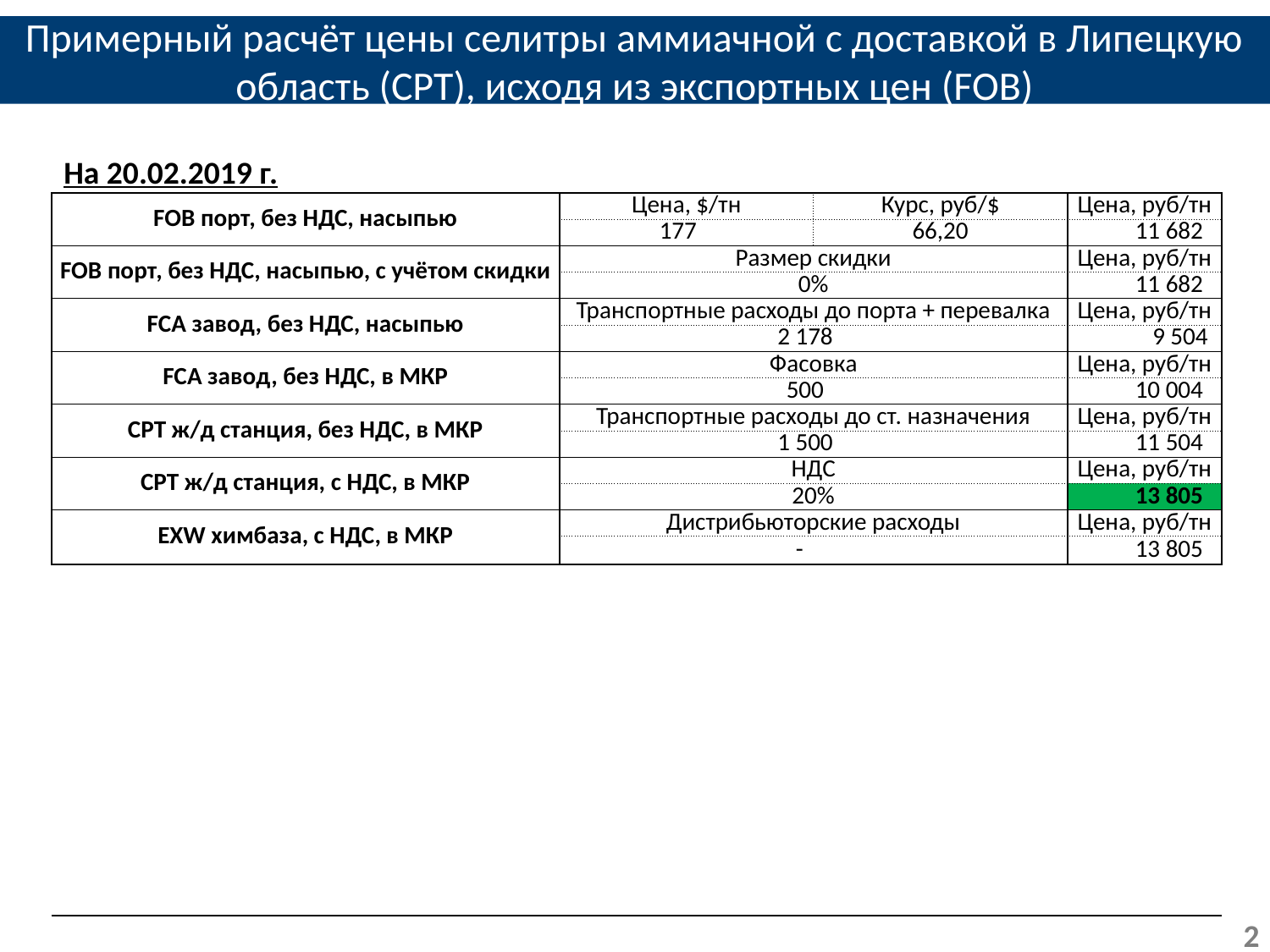

Примерный расчёт цены селитры аммиачной с доставкой в Липецкую область (CPT), исходя из экспортных цен (FOB)
На 20.02.2019 г.
| FOB порт, без НДС, насыпью | Цена, $/тн | Курс, руб/$ | Цена, руб/тн |
| --- | --- | --- | --- |
|  | 177 | 66,20 | 11 682 |
| FOB порт, без НДС, насыпью, с учётом скидки | Размер скидки |  | Цена, руб/тн |
|  | 0% |  | 11 682 |
| FCA завод, без НДС, насыпью | Транспортные расходы до порта + перевалка |  | Цена, руб/тн |
|  | 2 178 |  | 9 504 |
| FCA завод, без НДС, в МКР | Фасовка |  | Цена, руб/тн |
|  | 500 |  | 10 004 |
| СРТ ж/д станция, без НДС, в МКР | Транспортные расходы до ст. назначения |  | Цена, руб/тн |
|  | 1 500 |  | 11 504 |
| СРТ ж/д станция, с НДС, в МКР | НДС |  | Цена, руб/тн |
|  | 20% |  | 13 805 |
| EXW химбаза, с НДС, в МКР | Дистрибьюторские расходы |  | Цена, руб/тн |
|  | - |  | 13 805 |
2